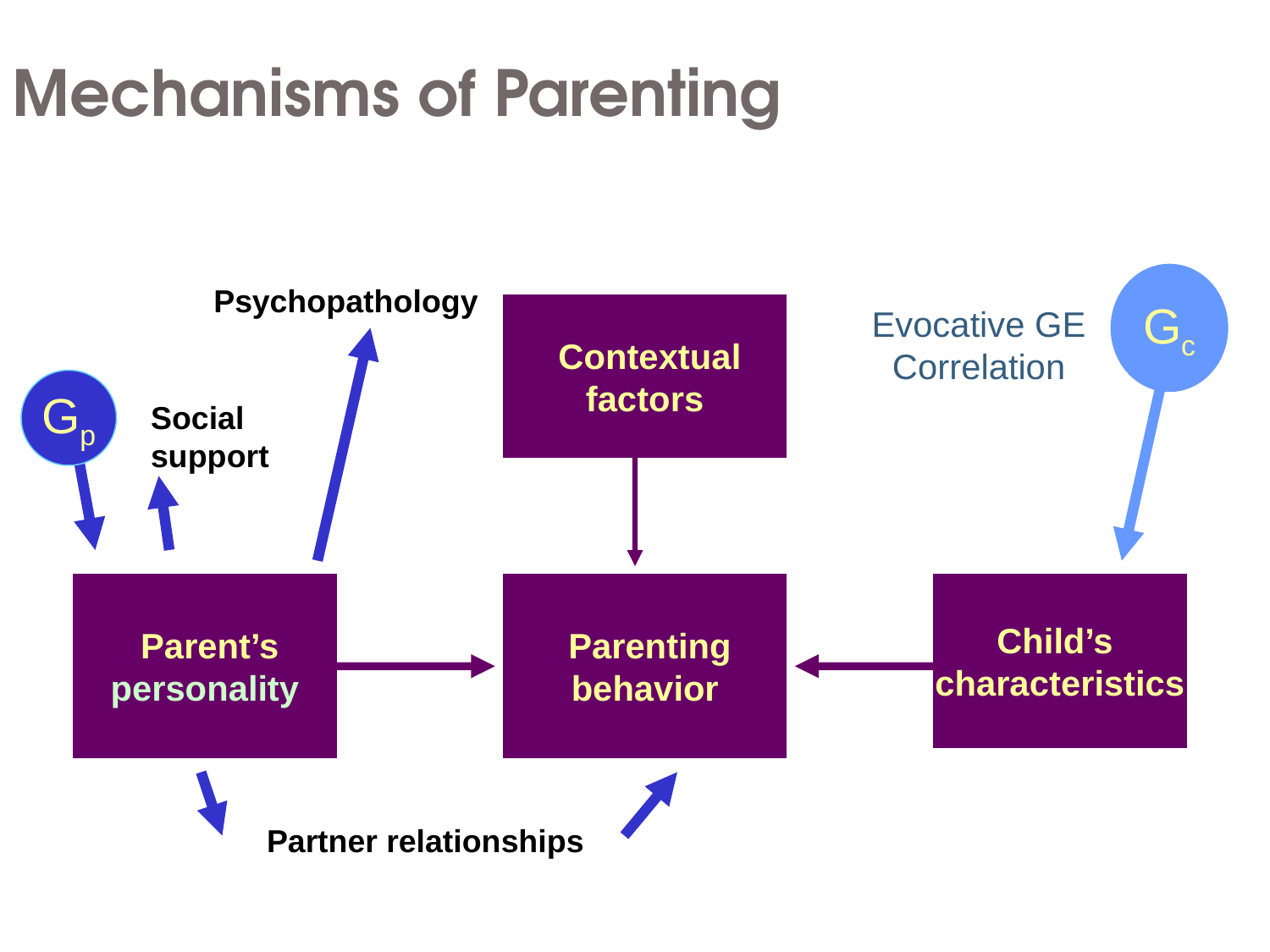

Mechanisms of Parenting
Gc
Psychopathology
Contextual
factors
Evocative GE Correlation

Gp

Social
support

Parent’s
personality
Parenting
behavior
Child’s
characteristics

Partner relationships